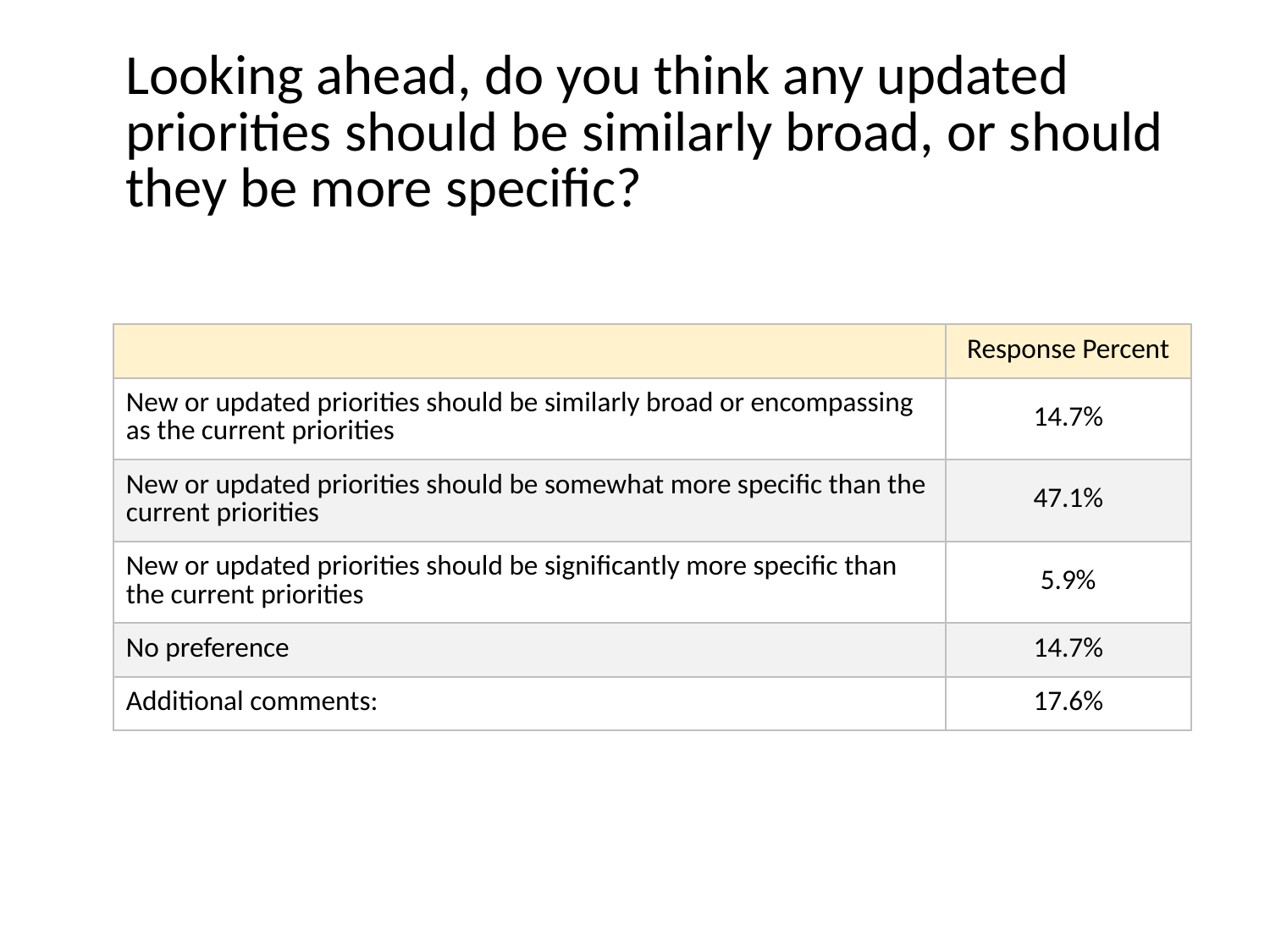

Looking ahead, do you think any updated priorities should be similarly broad, or should they be more specific?
|  | Response Percent |
| --- | --- |
| New or updated priorities should be similarly broad or encompassing as the current priorities | 14.7% |
| New or updated priorities should be somewhat more specific than the current priorities | 47.1% |
| New or updated priorities should be significantly more specific than the current priorities | 5.9% |
| No preference | 14.7% |
| Additional comments: | 17.6% |